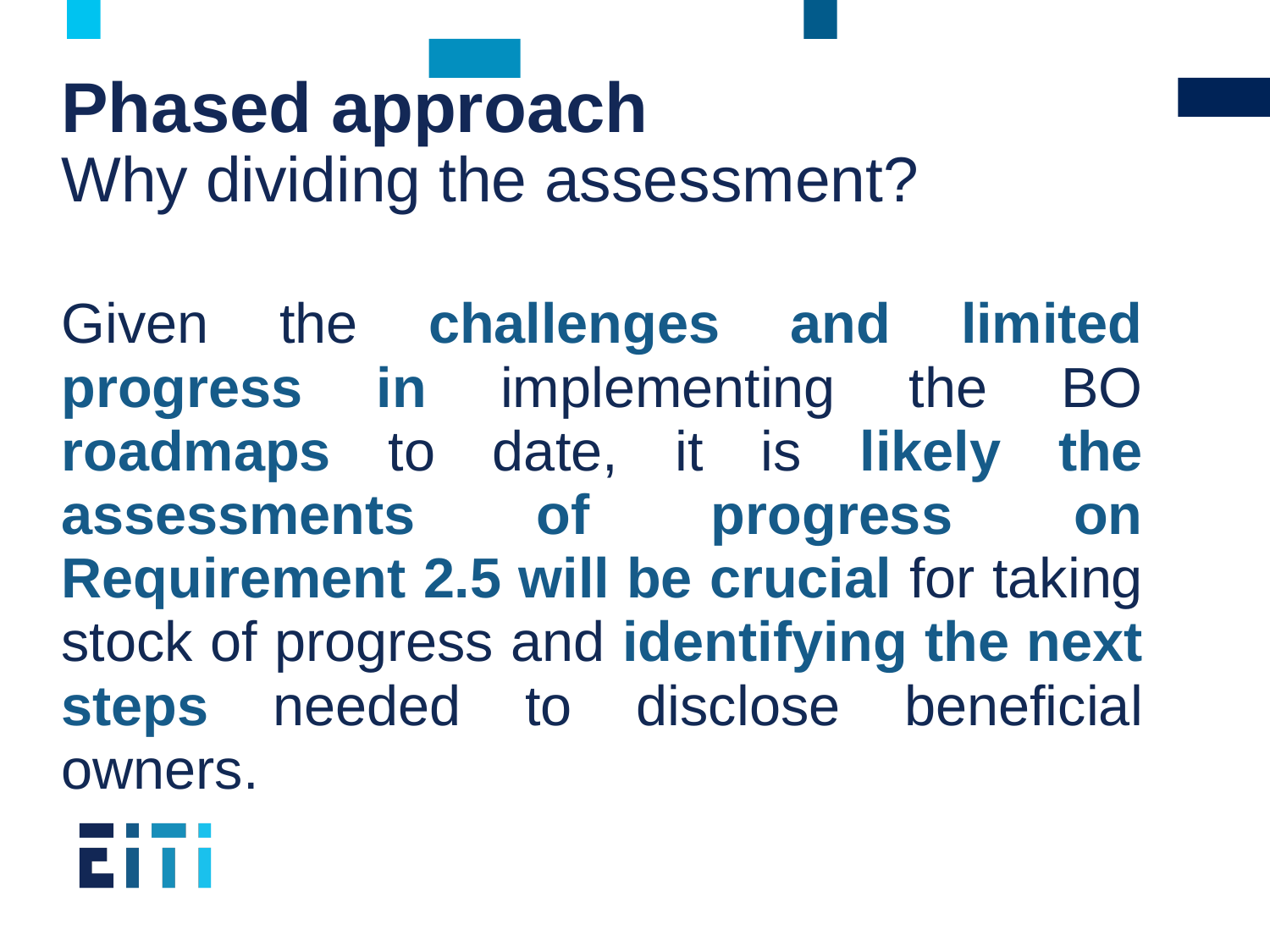

# Phased approach Why dividing the assessment?
Given the challenges and limited progress in implementing the BO roadmaps to date, it is likely the assessments of progress on Requirement 2.5 will be crucial for taking stock of progress and identifying the next steps needed to disclose beneficial owners.